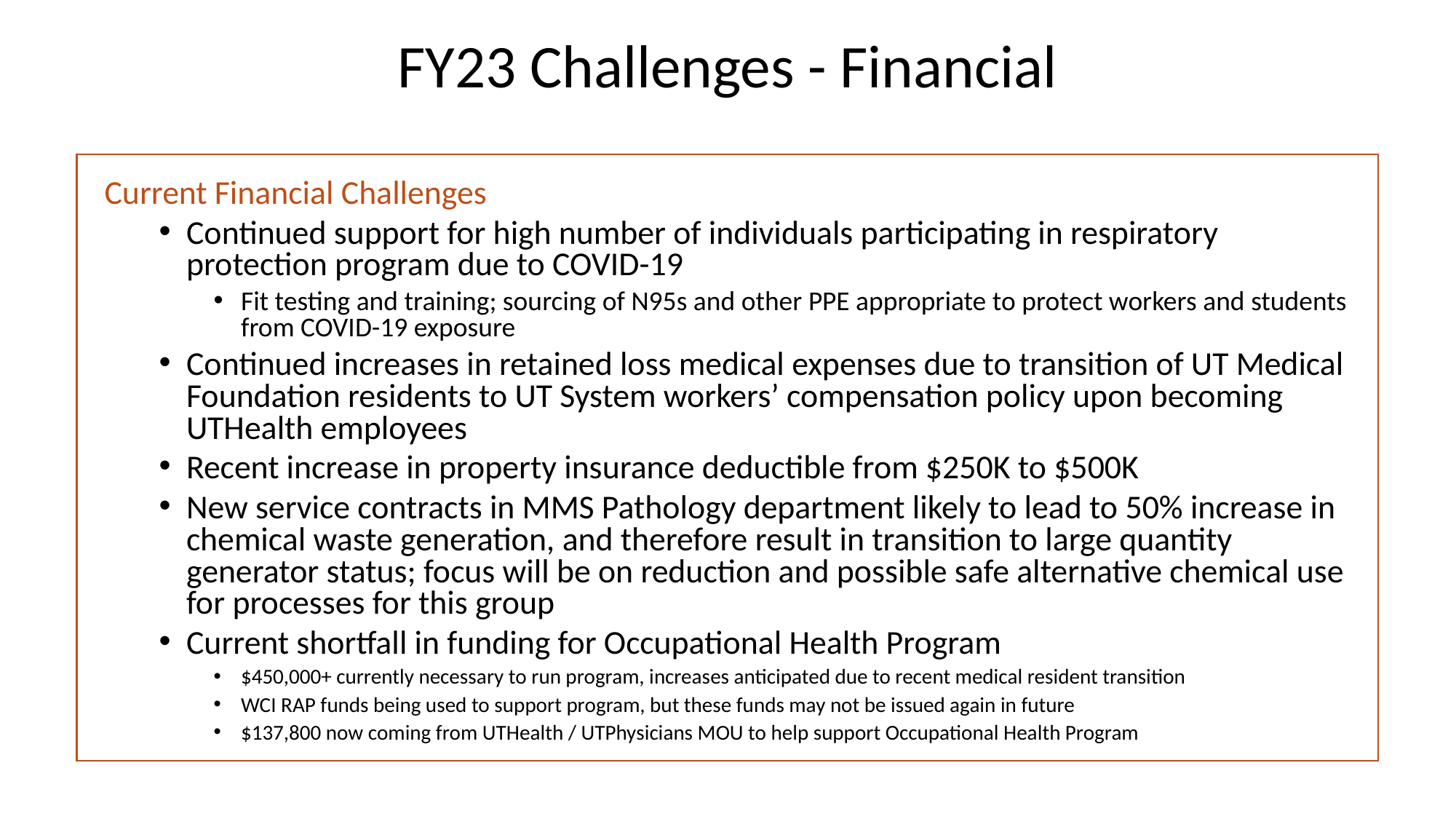

# FY23 Challenges - Financial

Current Financial Challenges
Continued support for high number of individuals participating in respiratory protection program due to COVID-19
Fit testing and training; sourcing of N95s and other PPE appropriate to protect workers and students from COVID-19 exposure
Continued increases in retained loss medical expenses due to transition of UT Medical Foundation residents to UT System workers’ compensation policy upon becoming UTHealth employees
Recent increase in property insurance deductible from $250K to $500K
New service contracts in MMS Pathology department likely to lead to 50% increase in chemical waste generation, and therefore result in transition to large quantity generator status; focus will be on reduction and possible safe alternative chemical use for processes for this group
Current shortfall in funding for Occupational Health Program
$450,000+ currently necessary to run program, increases anticipated due to recent medical resident transition
WCI RAP funds being used to support program, but these funds may not be issued again in future
$137,800 now coming from UTHealth / UTPhysicians MOU to help support Occupational Health Program